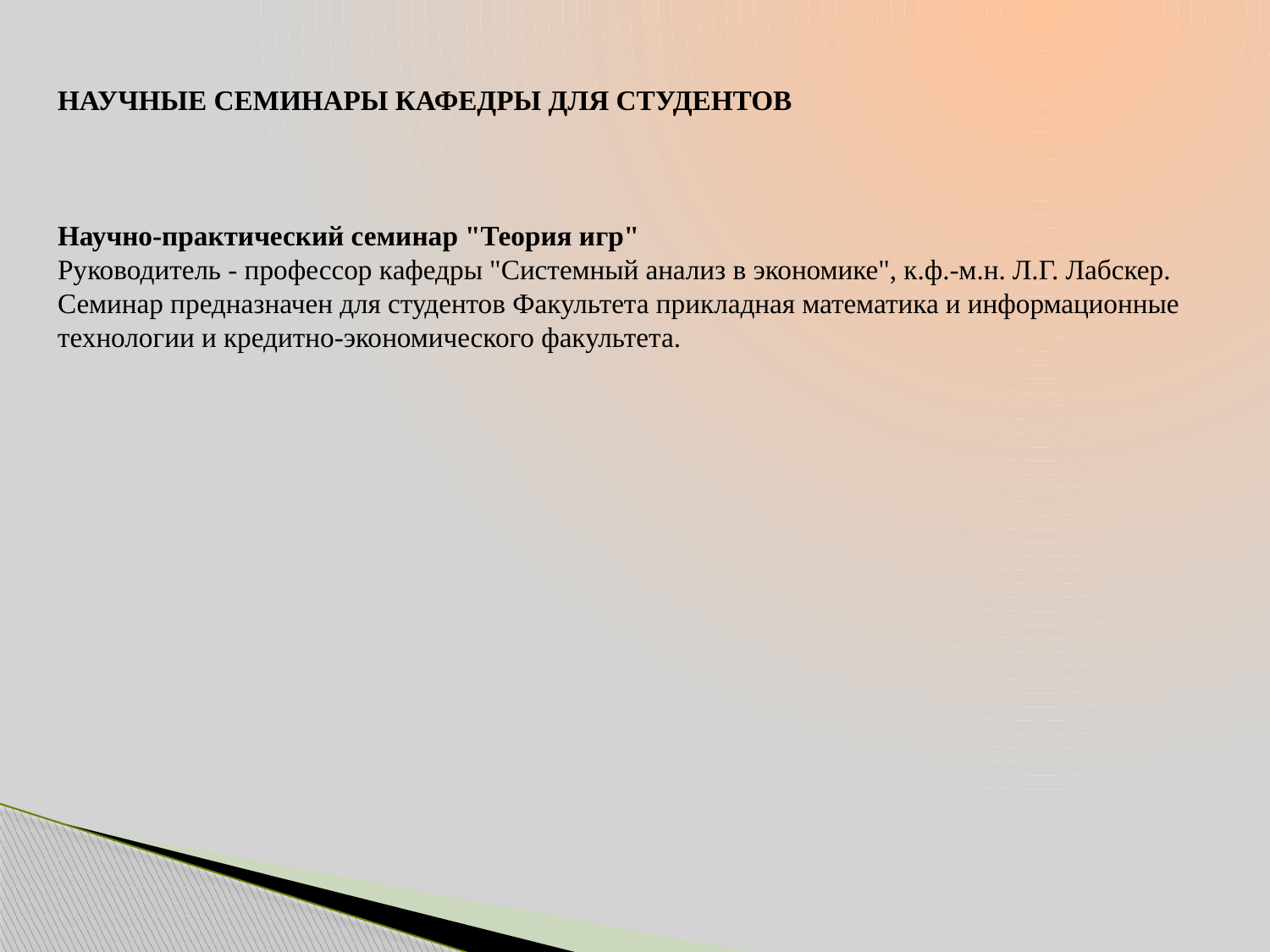

НАУЧНЫЕ СЕМИНАРЫ КАФЕДРЫ ДЛЯ СТУДЕНТОВ

Научно-практический семинар "Теория игр"
Руководитель - профессор кафедры "Системный анализ в экономике", к.ф.-м.н. Л.Г. Лабскер.
Семинар предназначен для студентов Факультета прикладная математика и информационные технологии и кредитно-экономического факультета.​​​​​​​​​​​